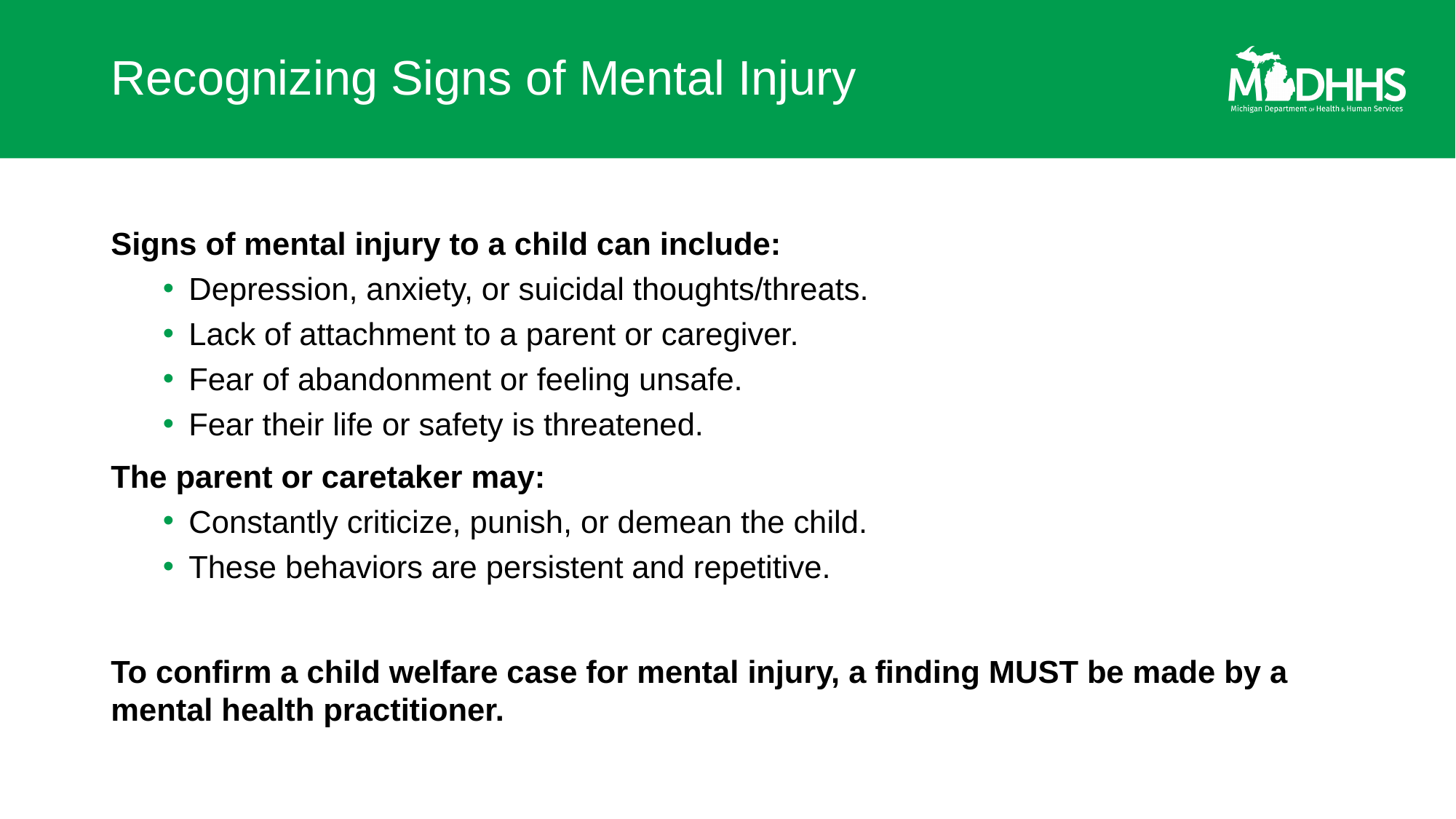

# Recognizing Signs of Mental Injury
Signs of mental injury to a child can include:
Depression, anxiety, or suicidal thoughts/threats.
Lack of attachment to a parent or caregiver.
Fear of abandonment or feeling unsafe.
Fear their life or safety is threatened.
The parent or caretaker may:
Constantly criticize, punish, or demean the child.
These behaviors are persistent and repetitive.

To confirm a child welfare case for mental injury, a finding MUST be made by a mental health practitioner.